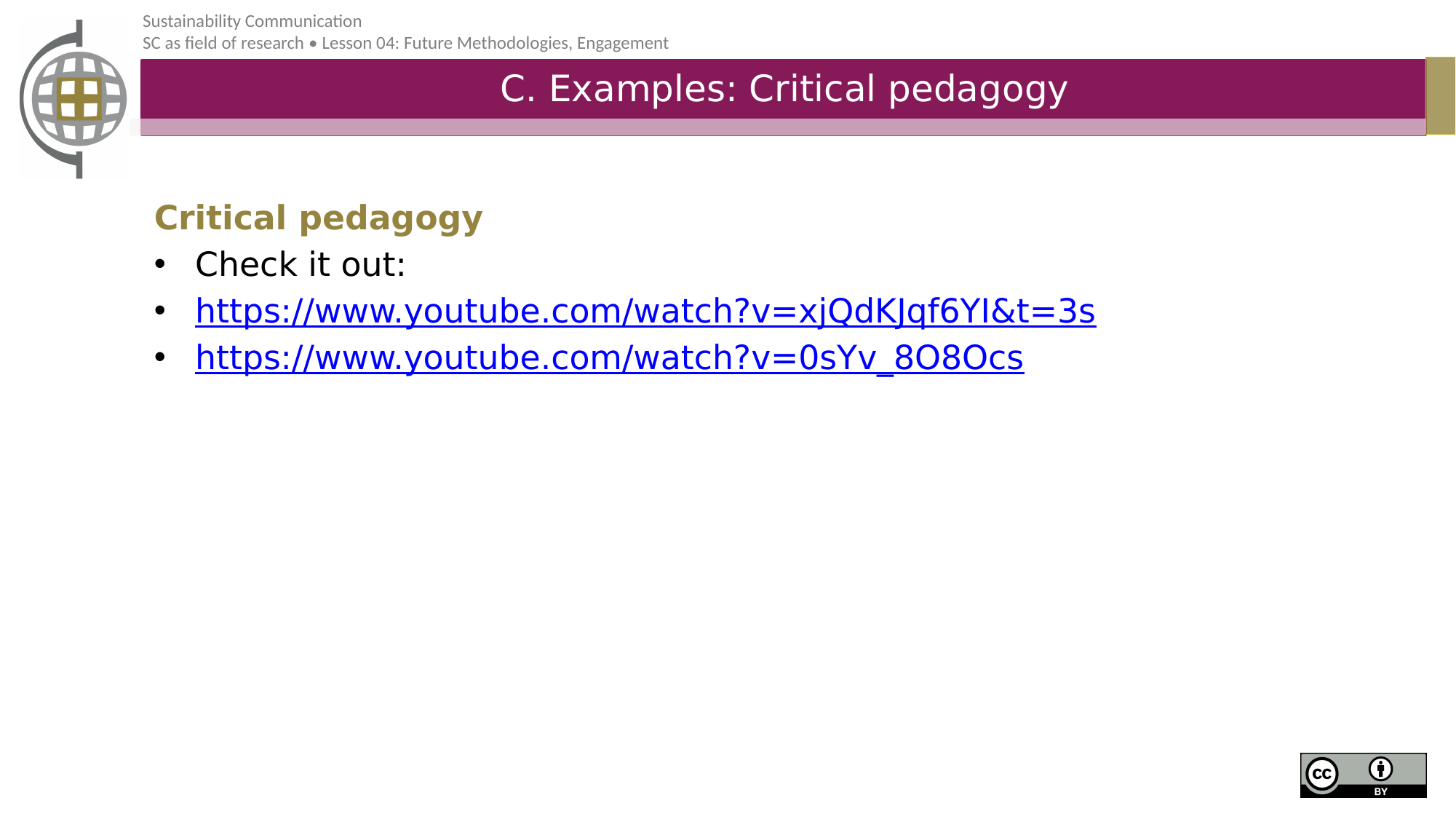

# C. Examples: Critical pedagogy
Critical pedagogy
Check it out:
https://www.youtube.com/watch?v=xjQdKJqf6YI&t=3s
https://www.youtube.com/watch?v=0sYv_8O8Ocs